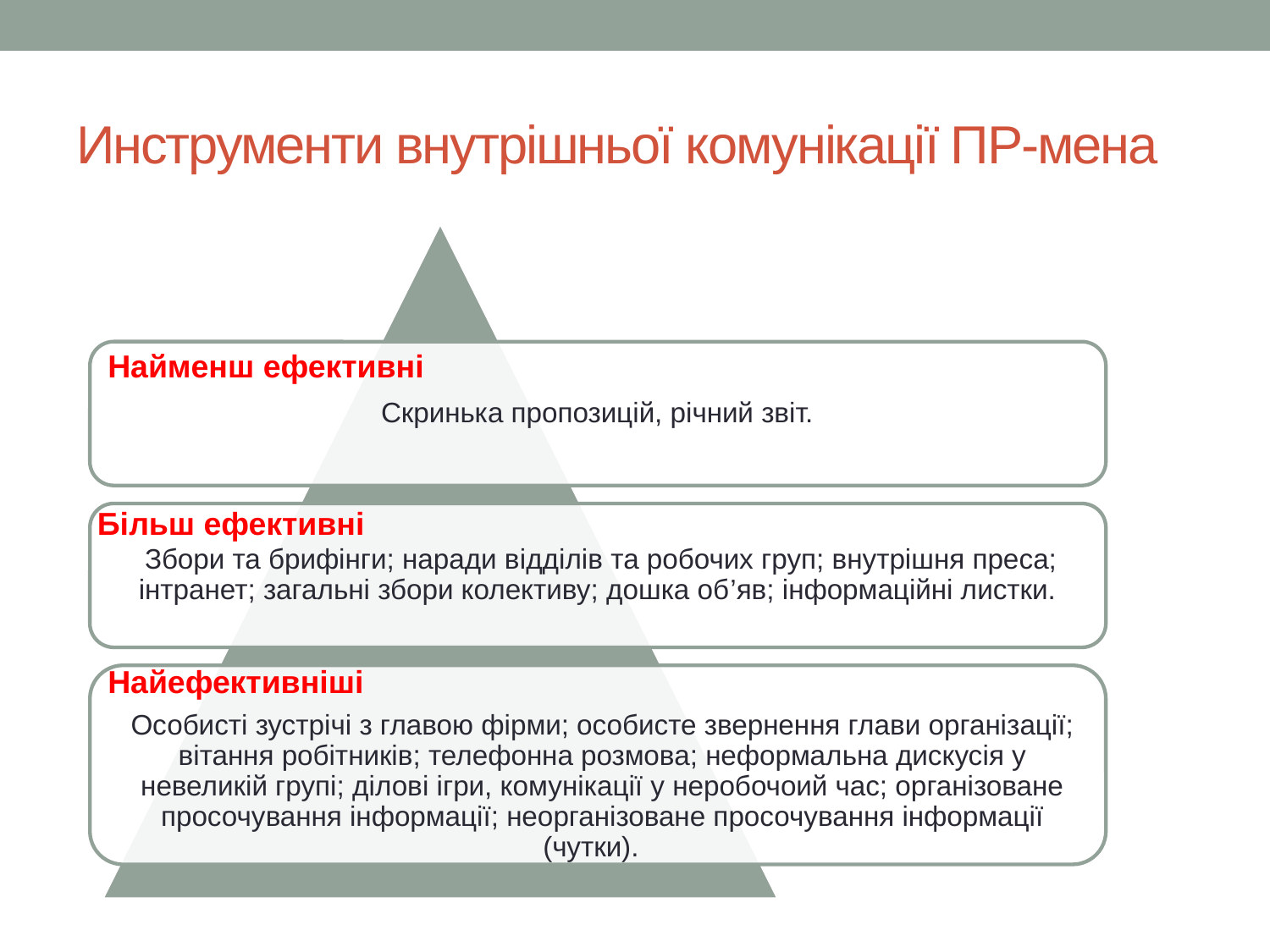

# Инструменти внутрішньої комунікації ПР-мена
Скринька пропозицій, річний звіт.
Збори та брифінги; наради відділів та робочих груп; внутрішня преса; інтранет; загальні збори колективу; дошка об’яв; інформаційні листки.

Особисті зустрічі з главою фірми; особисте звернення глави організації; вітання робітників; телефонна розмова; неформальна дискусія у невеликій групі; ділові ігри, комунікації у неробочоий час; організоване просочування інформації; неорганізоване просочування інформації (чутки).
Найменш ефективні
Більш ефективні
Найефективніші